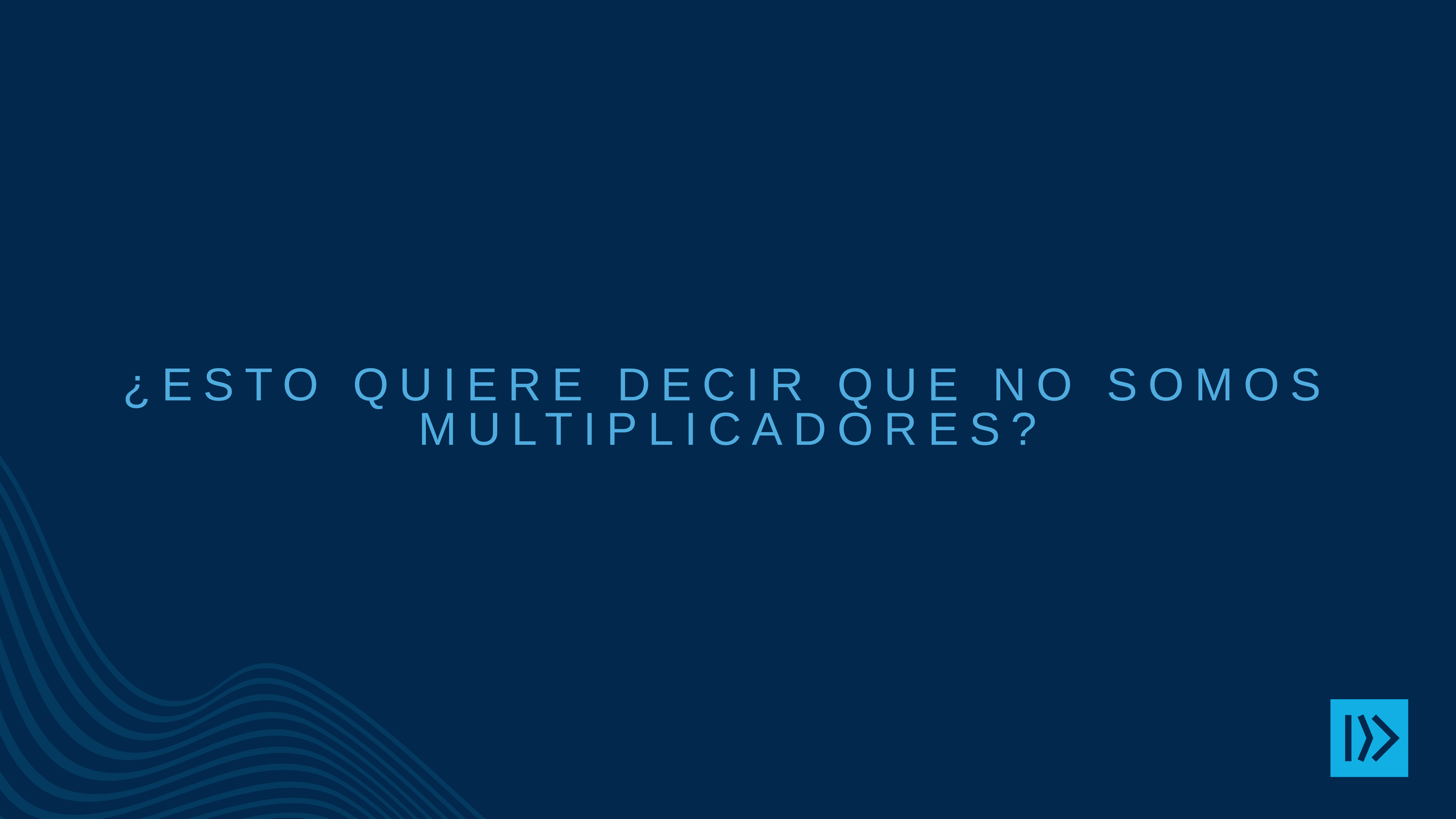

# ¿ESTO QUIERE DECIR QUE no somos multiplicadores?